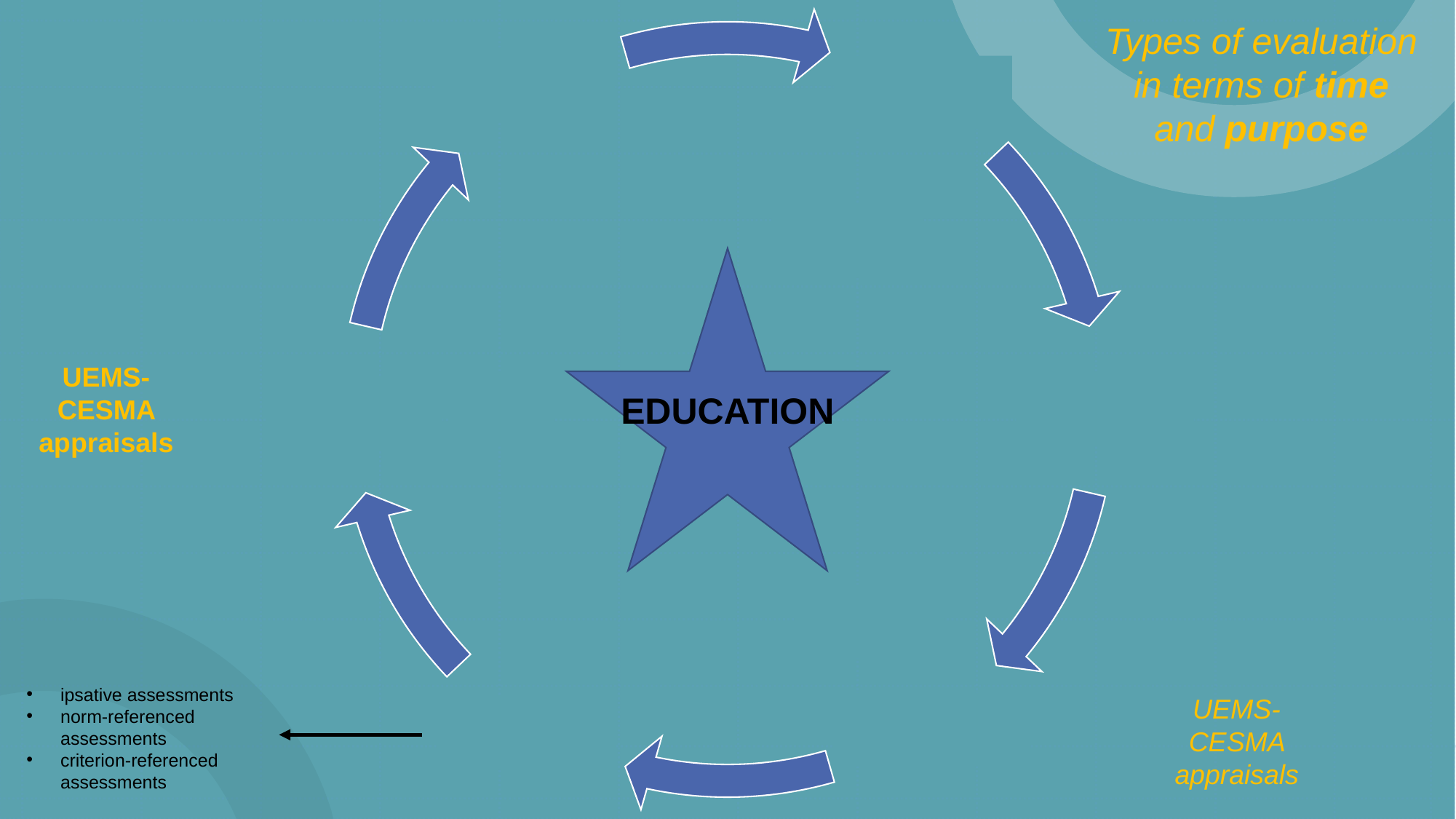

DIAGNOSTIC EVALUATION
assessement
for learning
FORMATIVE EVALUATION
assessment
as learning
SUMMATIVE EVALUATION
assessment
of learning
Types of evaluation
in terms of time
and purpose

BEFORE

UEMS-CESMA appraisals

EDUCATION
AFTER

DURING
ipsative assessments
norm-referenced assessments
criterion-referenced assessments
UEMS-CESMA appraisals